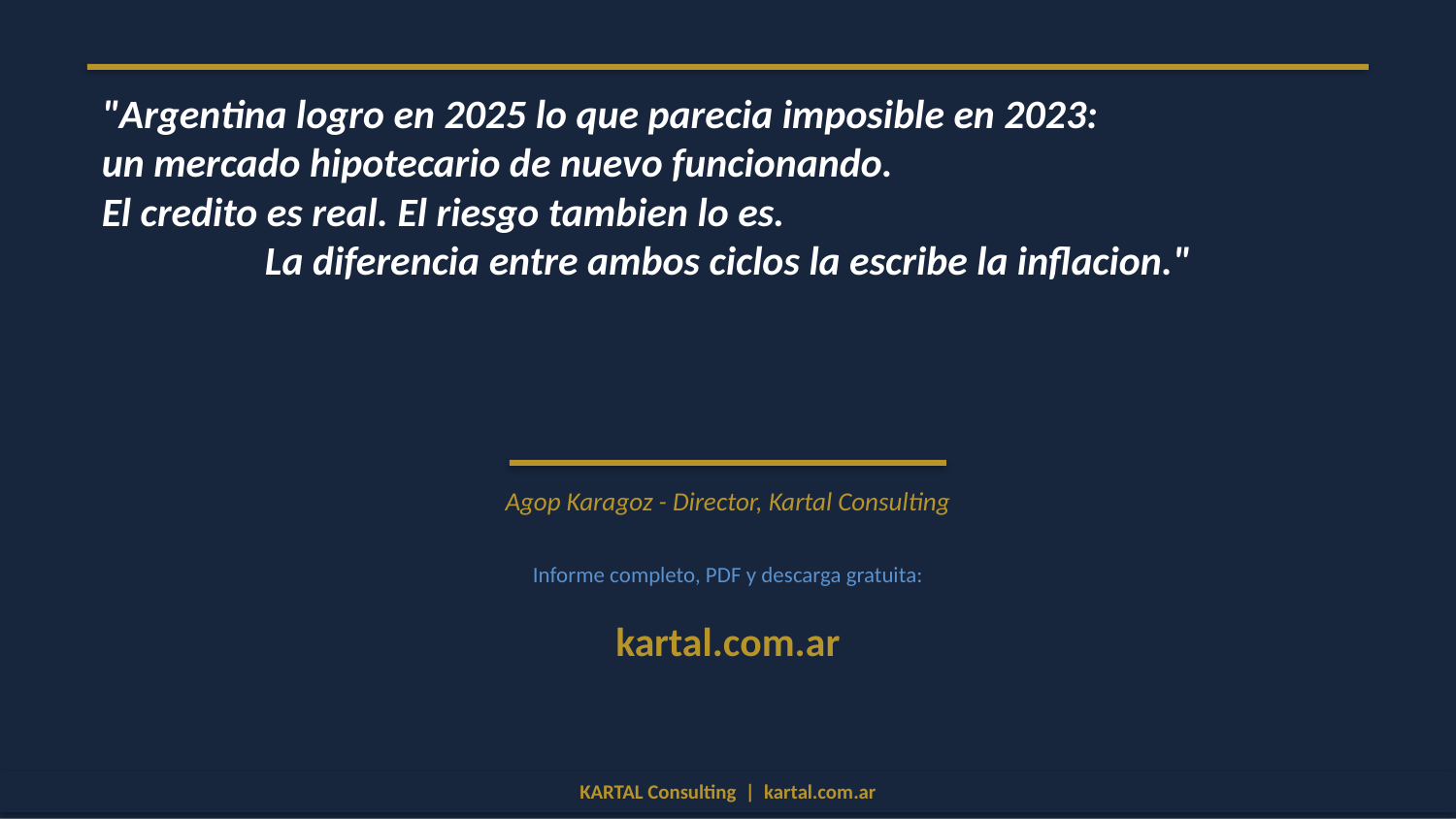

"Argentina logro en 2025 lo que parecia imposible en 2023:
un mercado hipotecario de nuevo funcionando.
El credito es real. El riesgo tambien lo es.
La diferencia entre ambos ciclos la escribe la inflacion."

Agop Karagoz - Director, Kartal Consulting
Informe completo, PDF y descarga gratuita:
kartal.com.ar

KARTAL Consulting  |  kartal.com.ar